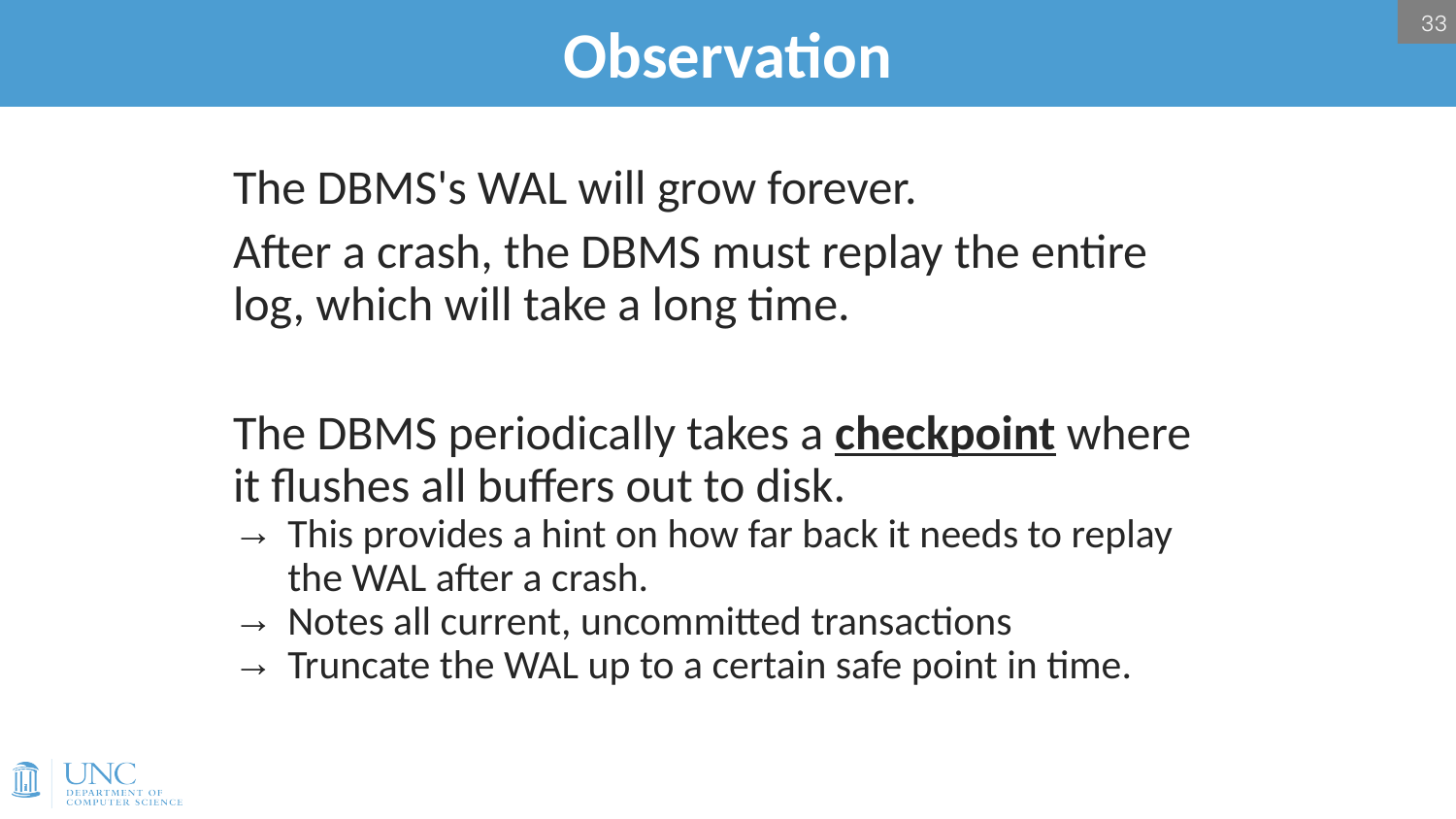

33
# Observation
The DBMS's WAL will grow forever.
After a crash, the DBMS must replay the entire log, which will take a long time.

The DBMS periodically takes a checkpoint where it flushes all buffers out to disk.
This provides a hint on how far back it needs to replay the WAL after a crash.
Notes all current, uncommitted transactions
Truncate the WAL up to a certain safe point in time.